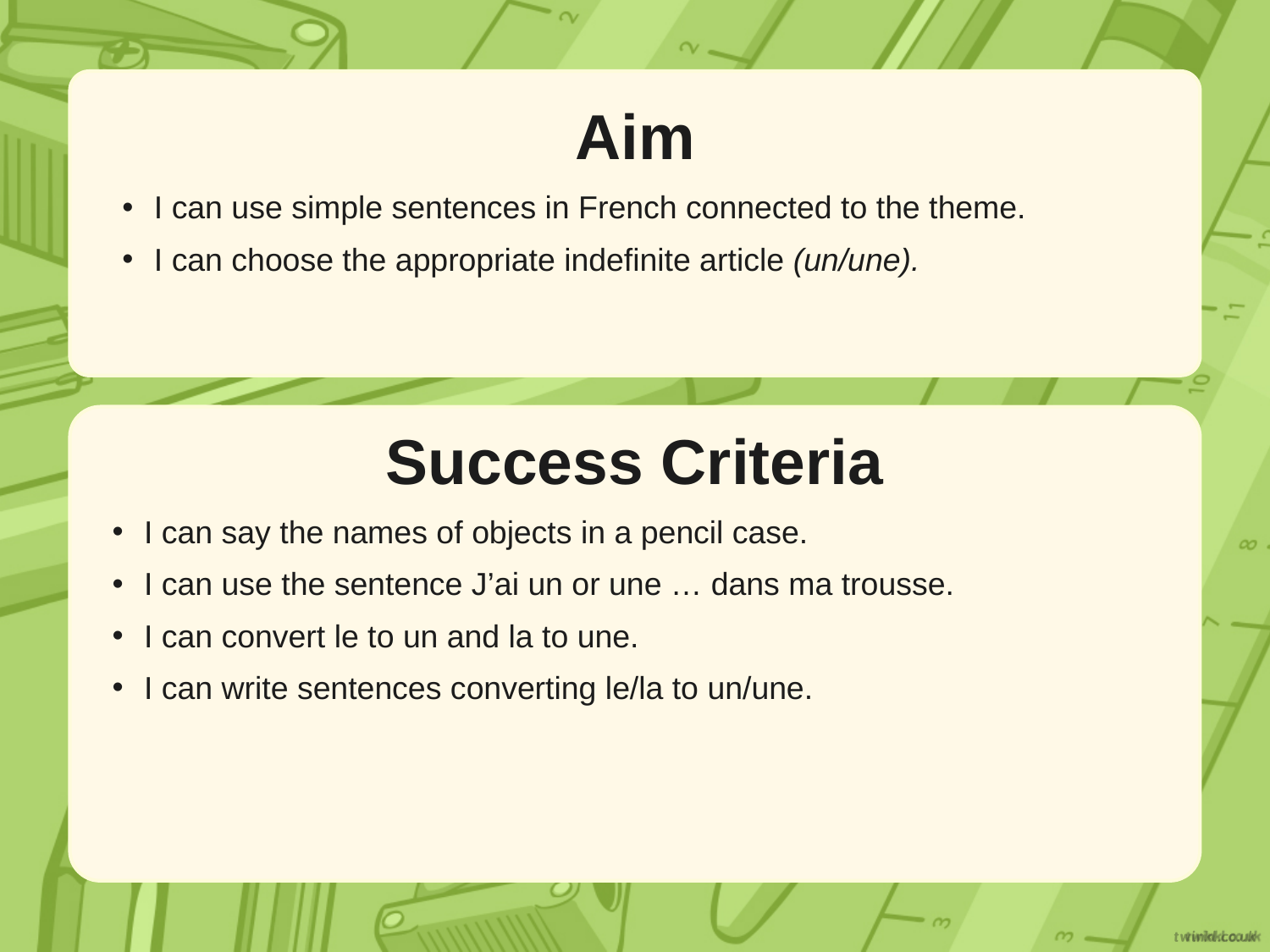

Aim
I can use simple sentences in French connected to the theme.
I can choose the appropriate indefinite article (un/une).

Success Criteria
I can say the names of objects in a pencil case.
I can use the sentence J’ai un or une … dans ma trousse.
I can convert le to un and la to une.
I can write sentences converting le/la to un/une.